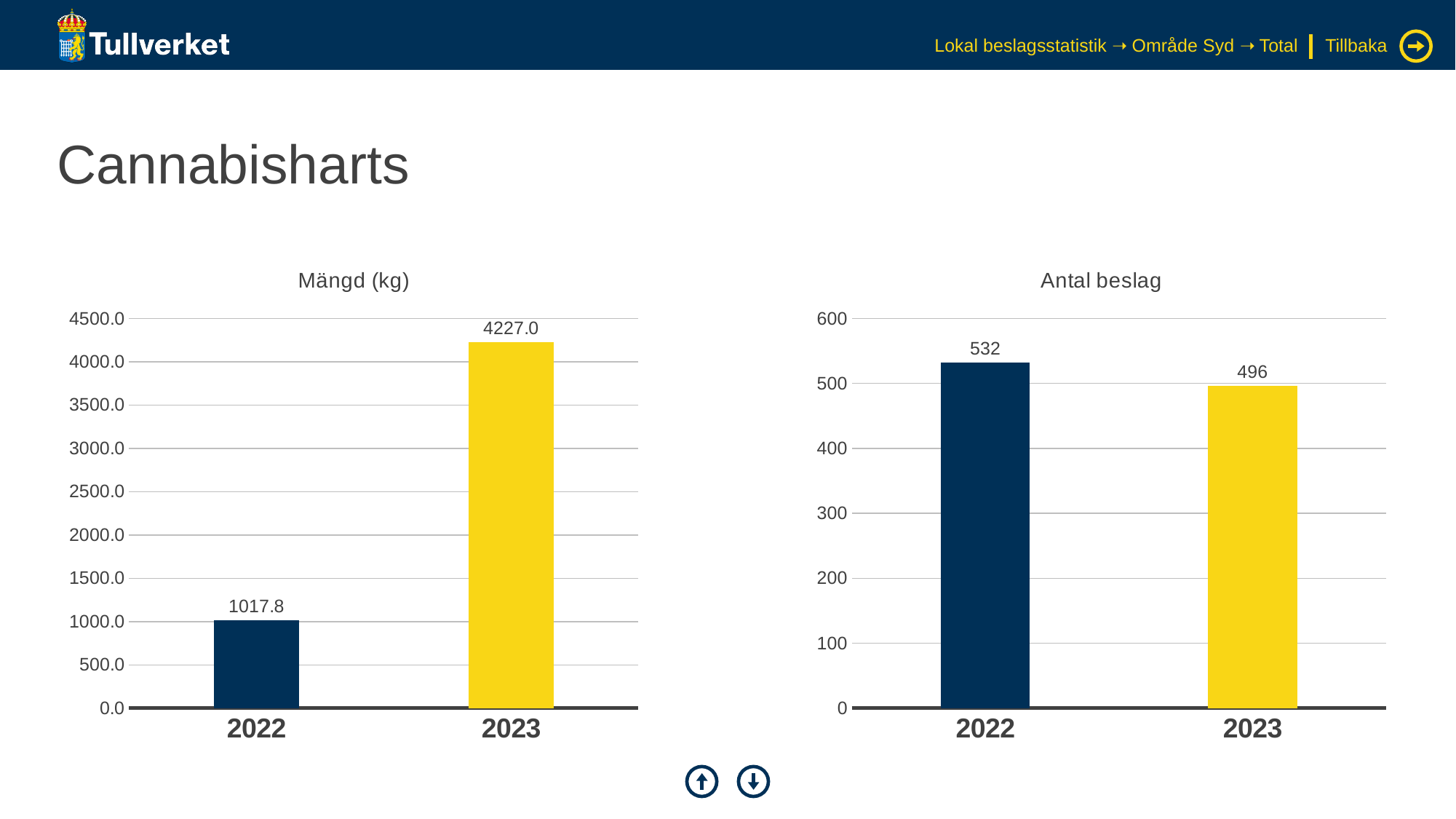

Lokal beslagsstatistik ➝ Område Syd ➝ Total
Tillbaka
# Cannabisharts

### Chart: Mängd (kg)

| Category | Serie 1 |
|---|---|
| 2022 | 1017.76534 |
| 2023 | 4226.97572 |

### Chart: Antal beslag

| Category | Serie 1 |
|---|---|
| 2022 | 532.0 |
| 2023 | 496.0 |